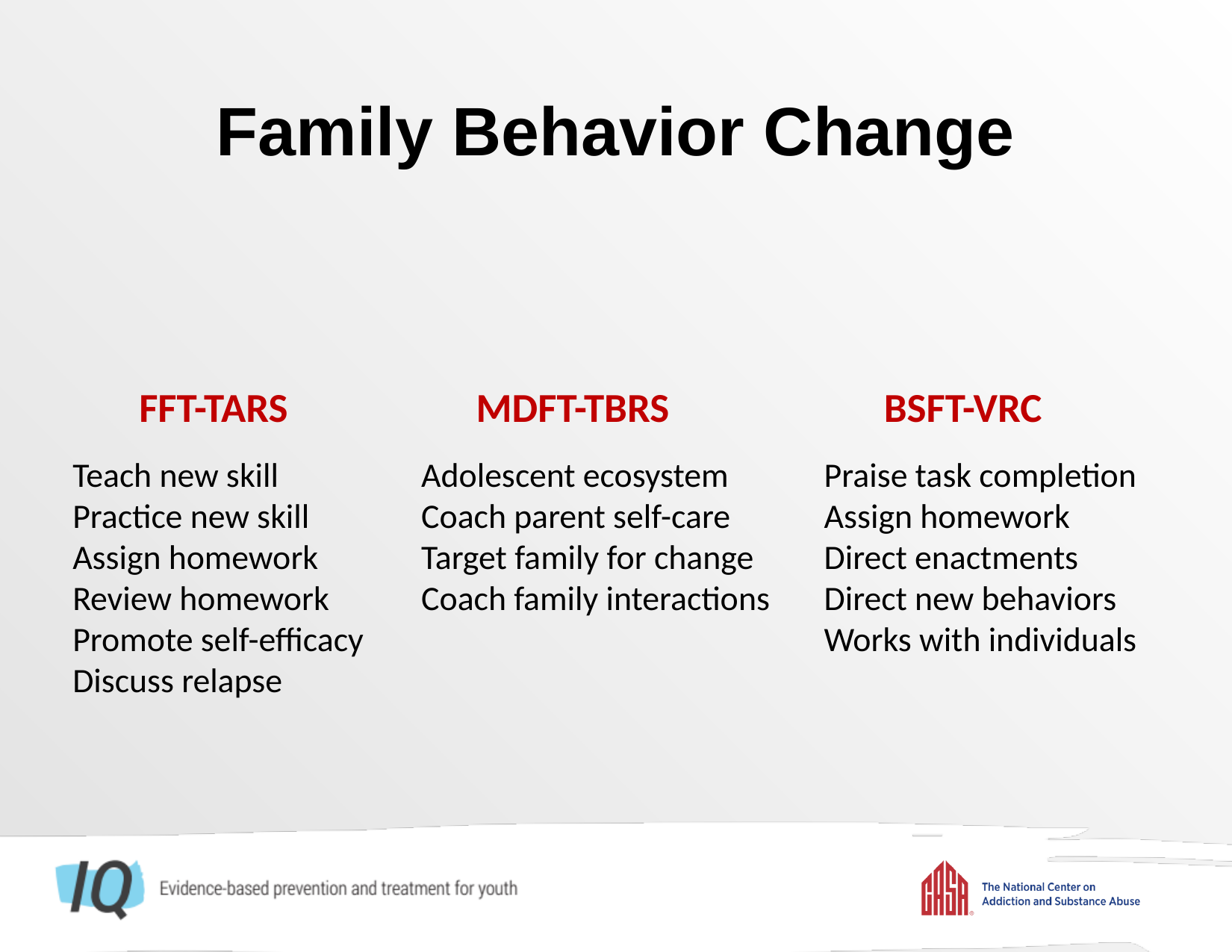

Family Behavior Change
FFT-TARS
MDFT-TBRS
BSFT-VRC
Adolescent ecosystem
Coach parent self-care
Target family for change
Coach family interactions
Praise task completion
Assign homework
Direct enactments
Direct new behaviors
Works with individuals
Teach new skill
Practice new skill
Assign homework
Review homework
Promote self-efficacy
Discuss relapse